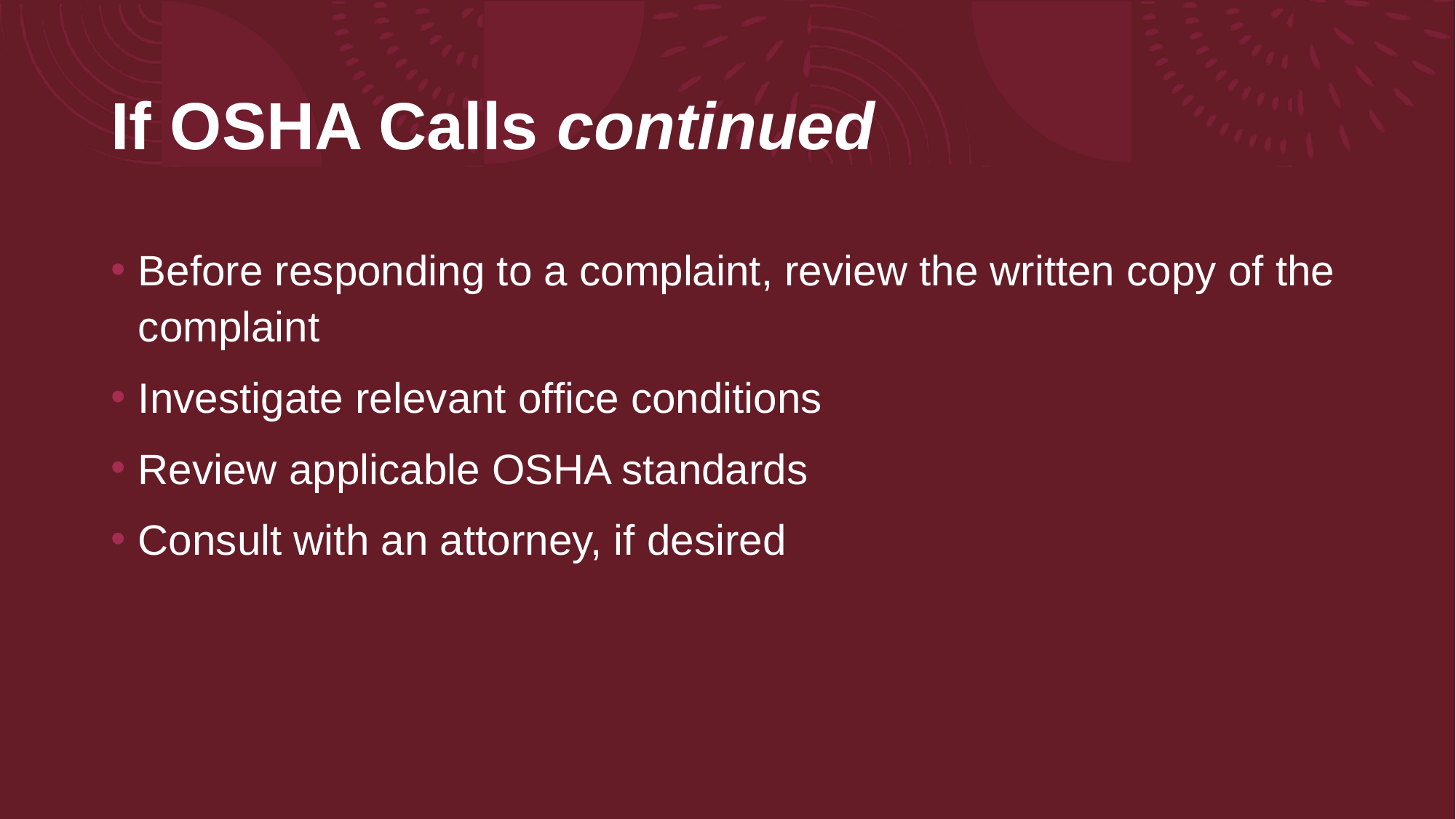

# If OSHA Calls continued
Before responding to a complaint, review the written copy of the complaint
Investigate relevant office conditions
Review applicable OSHA standards
Consult with an attorney, if desired